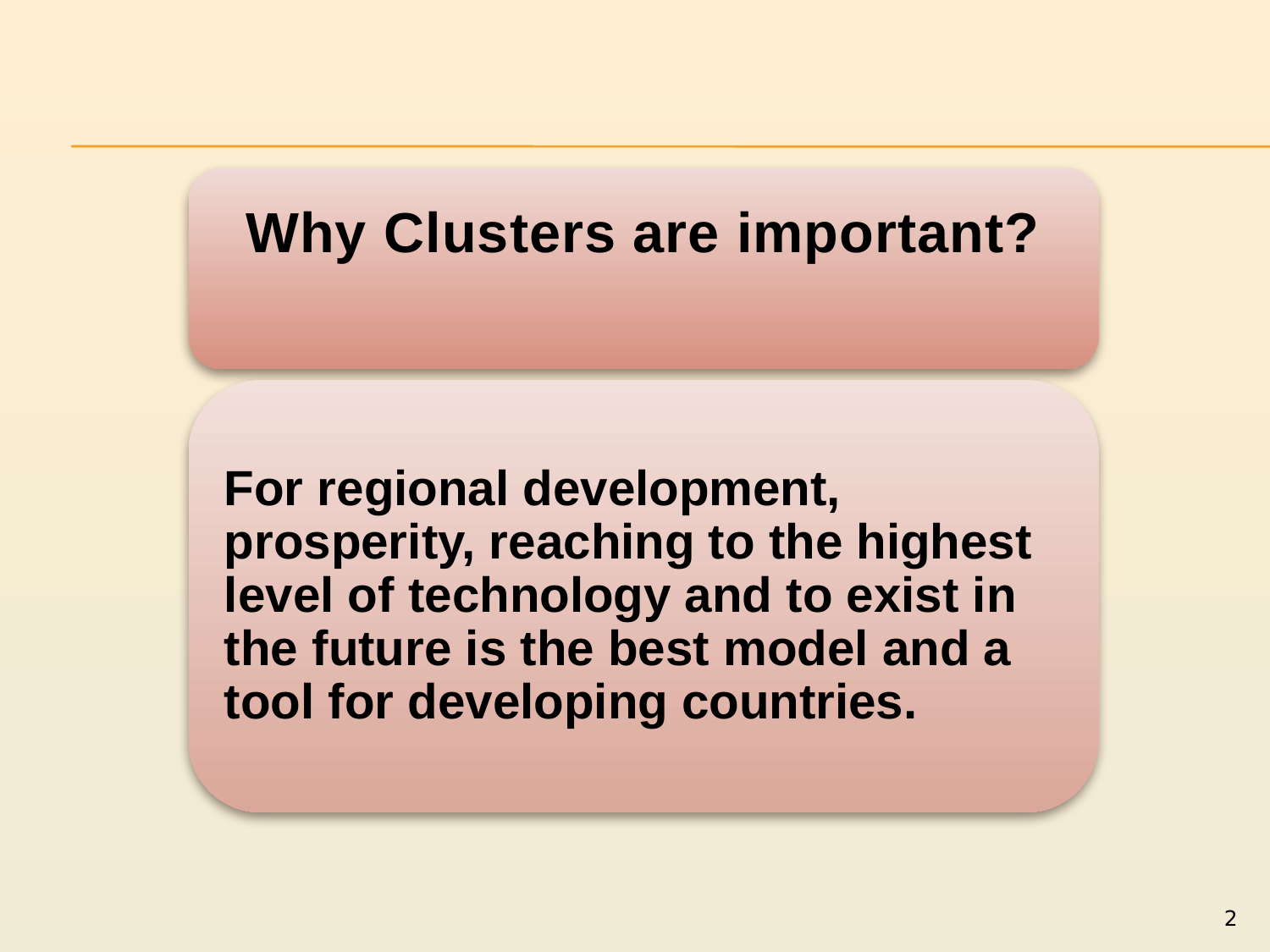

#
Why Clusters are important?

For regional development, prosperity, reaching to the highest level of technology and to exist in the future is the best model and a tool for developing countries.

2